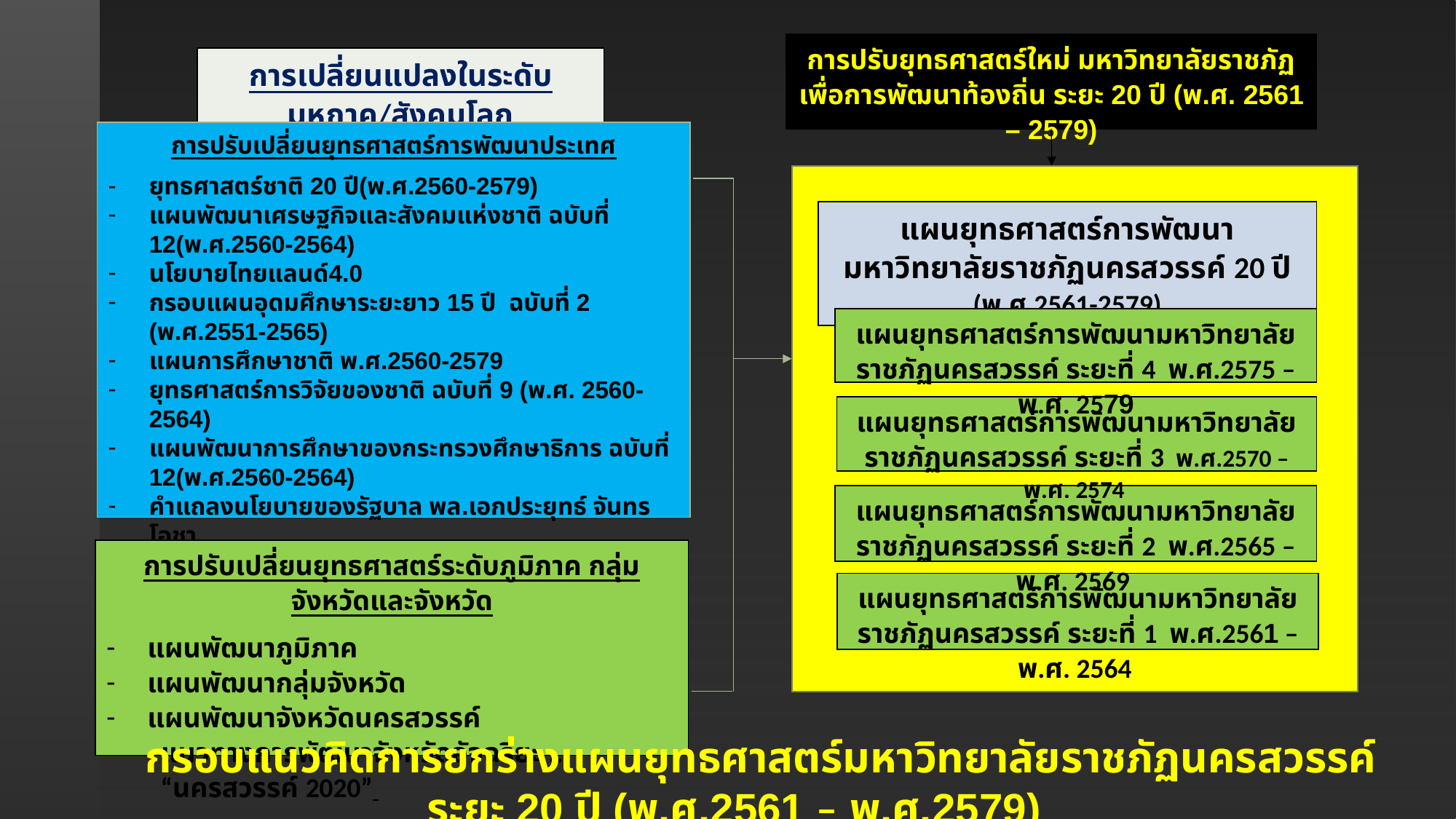

การปรับยุทธศาสตร์ใหม่ มหาวิทยาลัยราชภัฏเพื่อการพัฒนาท้องถิ่น ระยะ 20 ปี (พ.ศ. 2561 – 2579)

การเปลี่ยนแปลงในระดับมหภาค/สังคมโลก

การปรับเปลี่ยนยุทธศาสตร์การพัฒนาประเทศ
ยุทธศาสตร์ชาติ 20 ปี(พ.ศ.2560-2579)
แผนพัฒนาเศรษฐกิจและสังคมแห่งชาติ ฉบับที่ 12(พ.ศ.2560-2564)
นโยบายไทยแลนด์4.0
กรอบแผนอุดมศึกษาระยะยาว 15 ปี  ฉบับที่ 2 (พ.ศ.2551-2565)
แผนการศึกษาชาติ พ.ศ.2560-2579
ยุทธศาสตร์การวิจัยของชาติ ฉบับที่ 9 (พ.ศ. 2560-2564)
แผนพัฒนาการศึกษาของกระทรวงศึกษาธิการ ฉบับที่ 12(พ.ศ.2560-2564)
คำแถลงนโยบายของรัฐบาล พล.เอกประยุทธ์ จันทรโอชา
นโยบายรมต.กระทรวงศึกษาธิการ(นพ.ธีรเกียรติ เจริญเศรษฐศิลป์)
 ยุทธศาสตร์มหาวิทยาลัยราชภัฏ  เพื่อการพัฒนาท้องถิ่น  ระยะ  20  ปี  (พ.ศ.  2560-2579)

แผนยุทธศาสตร์การพัฒนามหาวิทยาลัยราชภัฏนครสวรรค์ 20 ปี (พ.ศ.2561-2579)

แผนยุทธศาสตร์การพัฒนามหาวิทยาลัยราชภัฏนครสวรรค์ ระยะที่ 4  พ.ศ.2575 – พ.ศ. 2579
แผนยุทธศาสตร์การพัฒนามหาวิทยาลัยราชภัฏนครสวรรค์ ระยะที่ 3  พ.ศ.2570 – พ.ศ. 2574

แผนยุทธศาสตร์การพัฒนามหาวิทยาลัยราชภัฏนครสวรรค์ ระยะที่ 2  พ.ศ.2565 – พ.ศ. 2569
การปรับเปลี่ยนยุทธศาสตร์ระดับภูมิภาค กลุ่มจังหวัดและจังหวัด
แผนพัฒนาภูมิภาค
แผนพัฒนากลุ่มจังหวัด
แผนพัฒนาจังหวัดนครสวรรค์
แนวทางการพัฒนาจังหวัดอัจฉริยะ ... “นครสวรรค์ 2020”

แผนยุทธศาสตร์การพัฒนามหาวิทยาลัยราชภัฏนครสวรรค์ ระยะที่ 1  พ.ศ.2561 – พ.ศ. 2564
กรอบแนวคิดการยกร่างแผนยุทธศาสตร์มหาวิทยาลัยราชภัฏนครสวรรค์ ระยะ 20 ปี (พ.ศ.2561 – พ.ศ.2579)